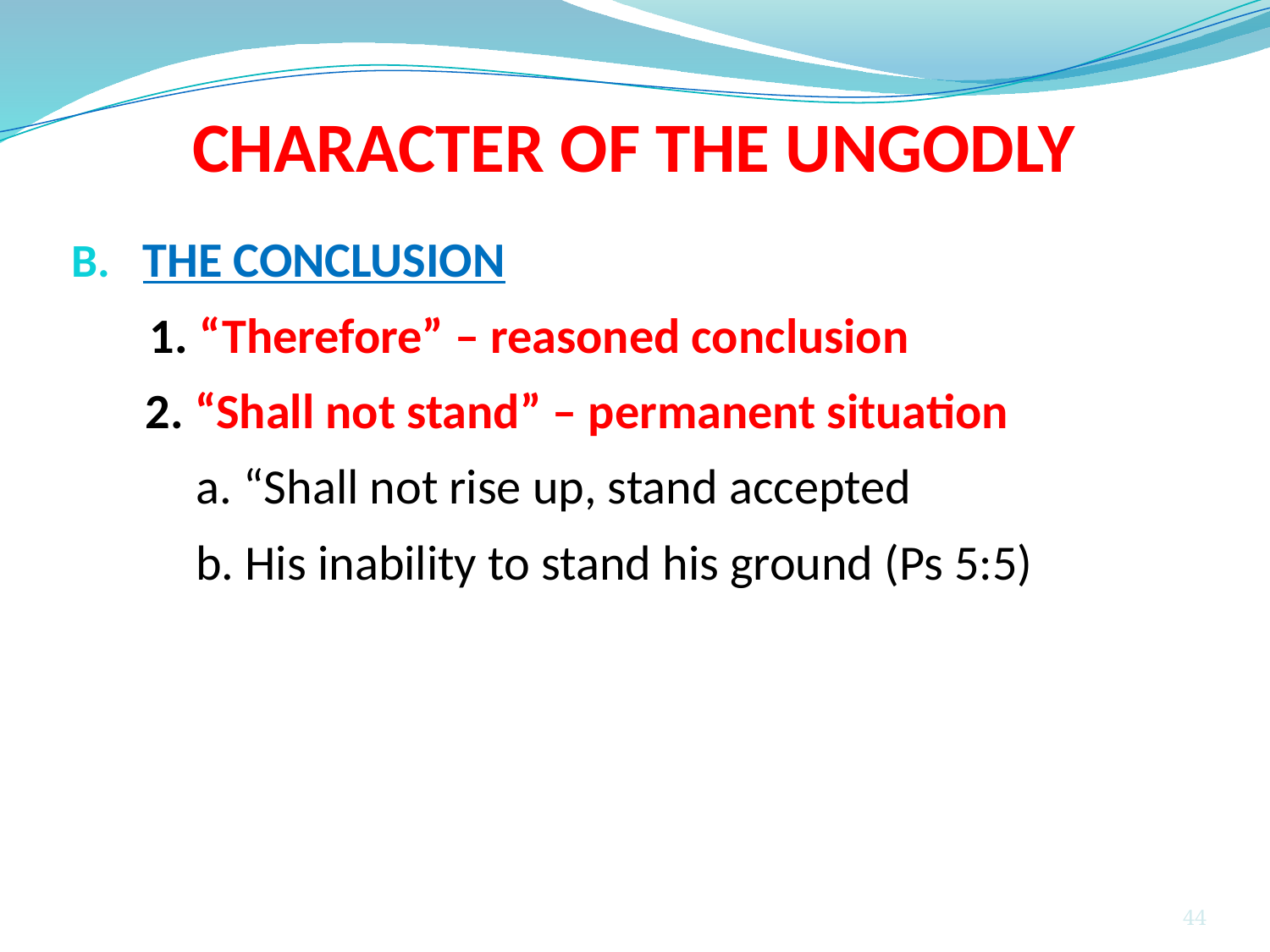

CHARACTER OF THE UNGODLY
THE CONCLUSION
       1. “Therefore” – reasoned conclusion
2. “Shall not stand” – permanent situation
a. “Shall not rise up, stand accepted
b. His inability to stand his ground (Ps 5:5)
44